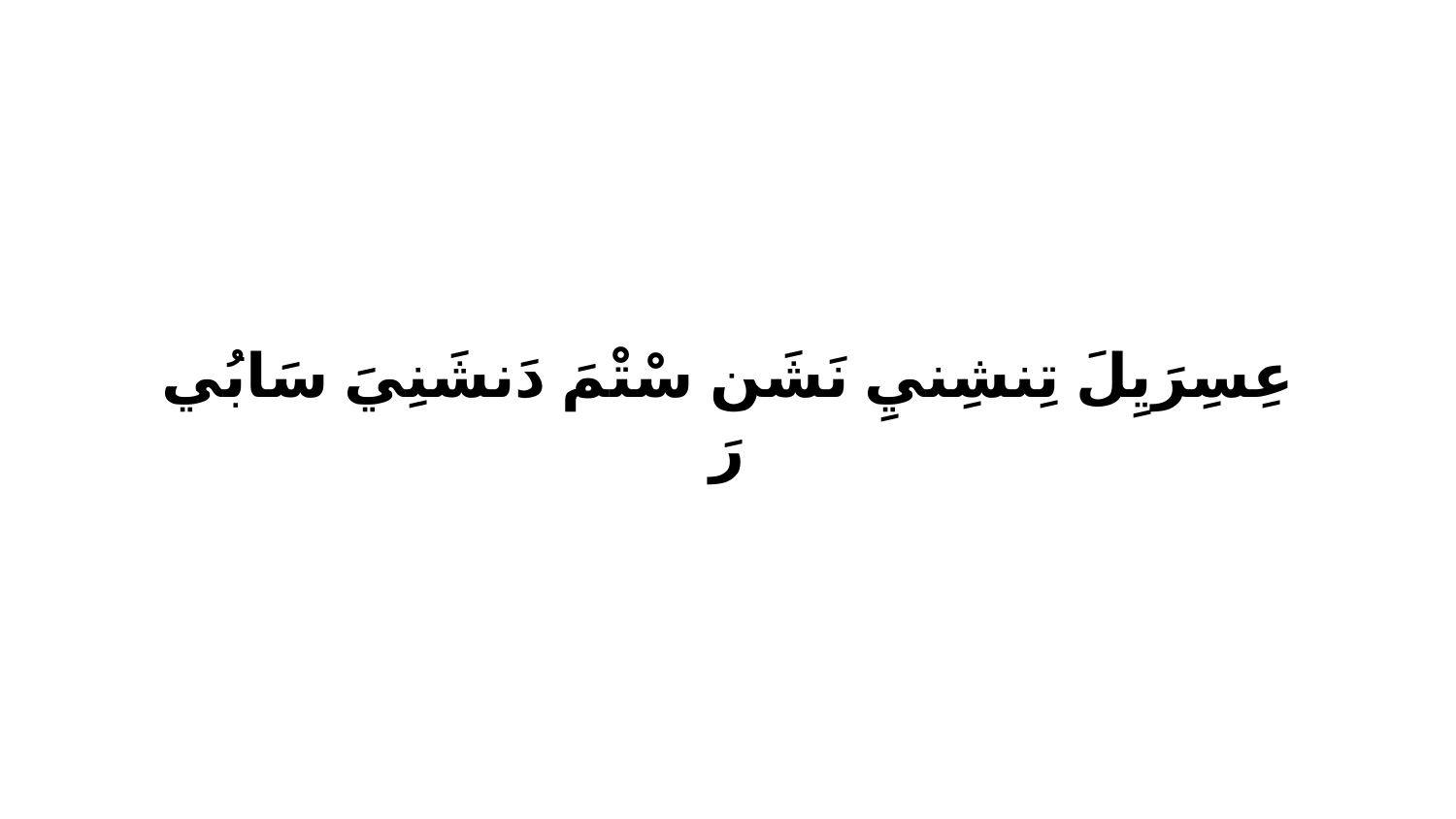

عِسِرَيِلَ تِنشِنيِ نَشَن سْتْمَ دَنشَنِيَ سَابُي رَ